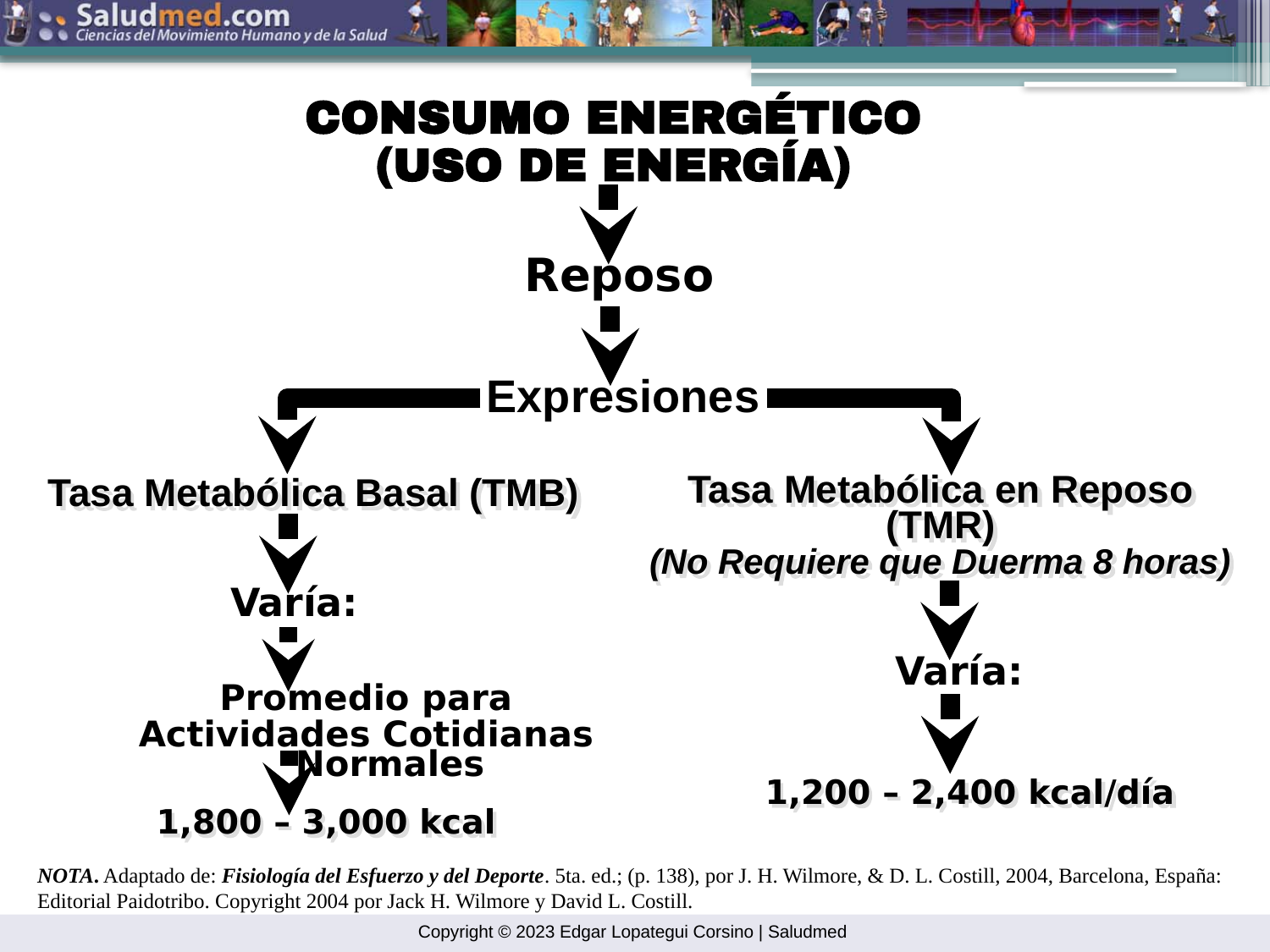

CONSUMO ENERGÉTICO
(USO DE ENERGÍA)

Reposo

Expresiones
Tasa Metabólica en Reposo
(TMR)
Tasa Metabólica Basal (TMB)

(No Requiere que Duerma 8 horas)

Varía:

Varía:
Promedio para
Actividades Cotidianas Normales

1,200 – 2,400 kcal/día
1,800 – 3,000 kcal
NOTA. Adaptado de: Fisiología del Esfuerzo y del Deporte. 5ta. ed.; (p. 138), por J. H. Wilmore, & D. L. Costill, 2004, Barcelona, España: Editorial Paidotribo. Copyright 2004 por Jack H. Wilmore y David L. Costill.